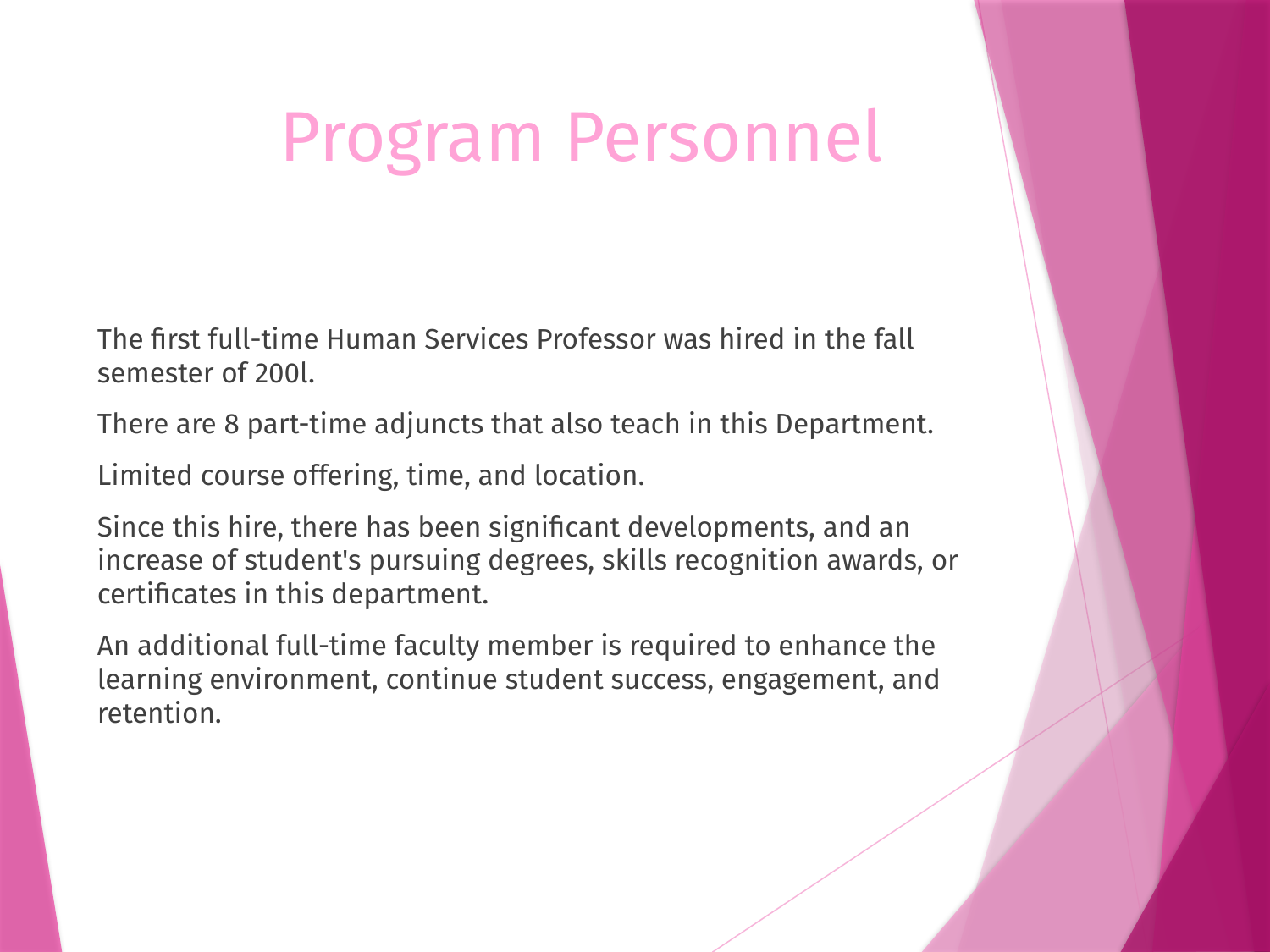

# Program Personnel

The first full-time Human Services Professor was hired in the fall semester of 200l.
There are 8 part-time adjuncts that also teach in this Department.
Limited course offering, time, and location.
Since this hire, there has been significant developments, and an increase of student's pursuing degrees, skills recognition awards, or certificates in this department.
An additional full-time faculty member is required to enhance the learning environment, continue student success, engagement, and retention.